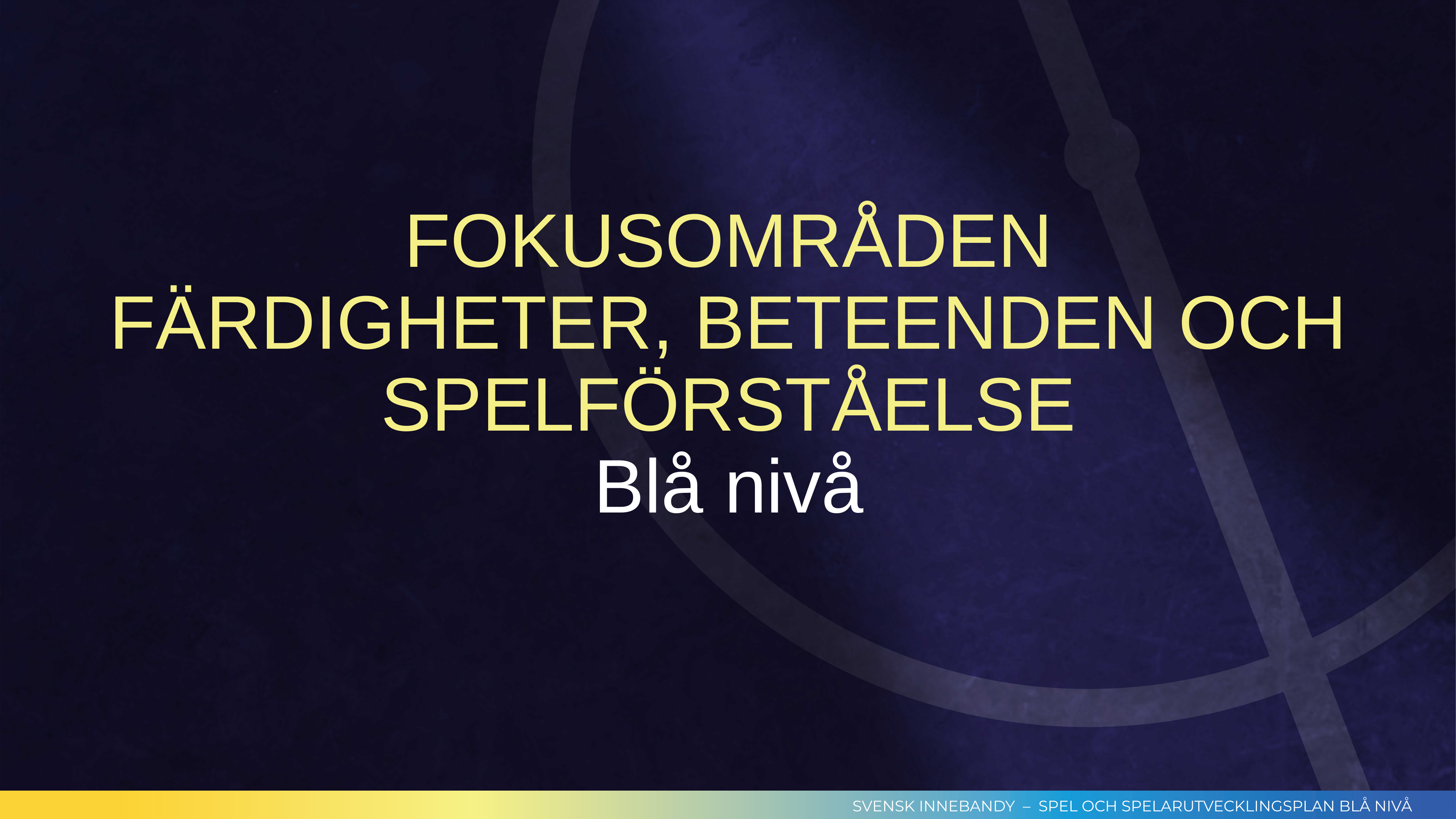

FOKUSOMRÅDEN
FÄRDIGHETER, BETEENDEN OCH SPELFÖRSTÅELSE
Blå nivå